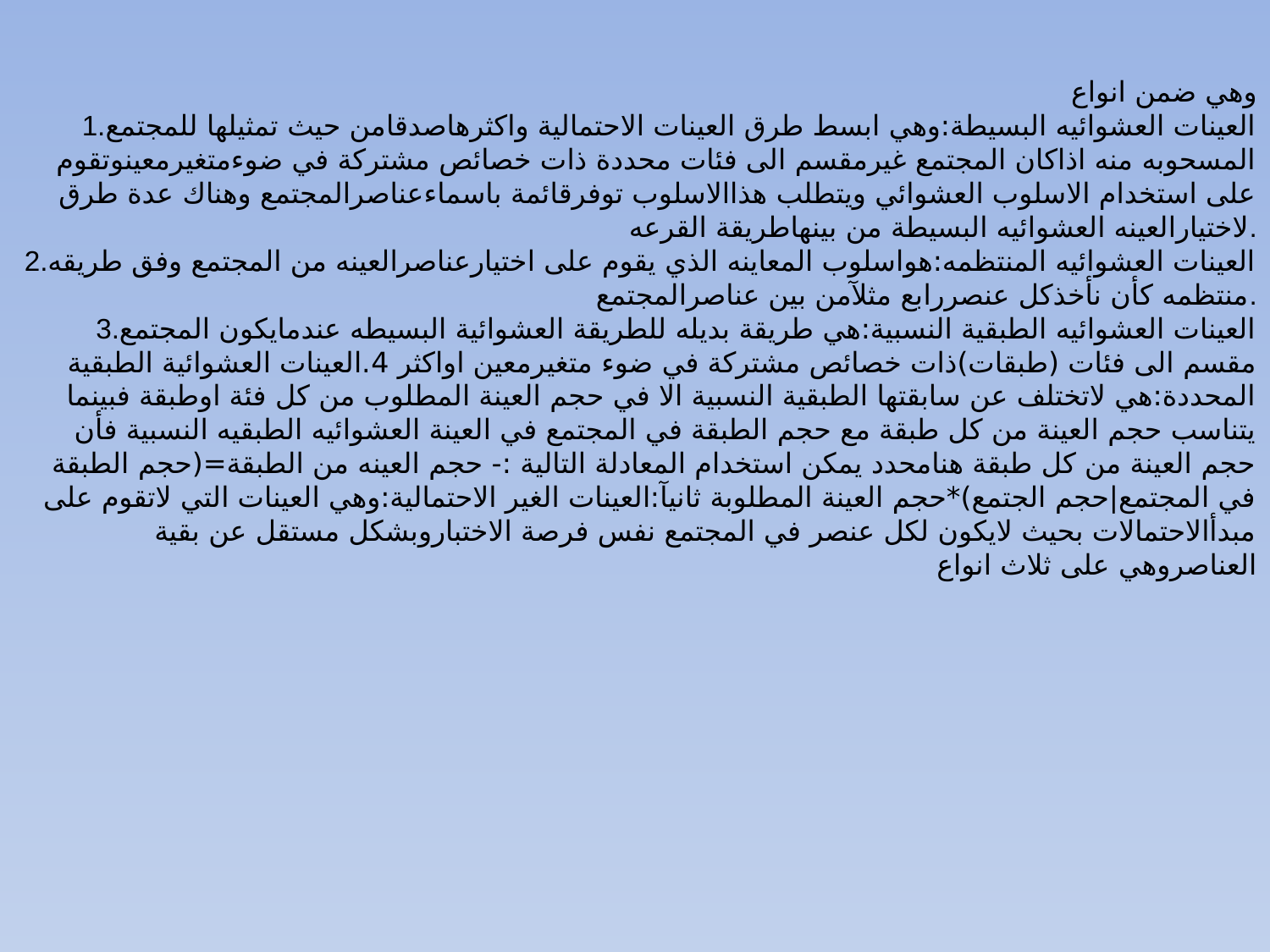

وهي ضمن انواع
 1.العينات العشوائيه البسيطة:وهي ابسط طرق العينات الاحتمالية واكثرهاصدقامن حيث تمثيلها للمجتمع المسحوبه منه اذاكان المجتمع غيرمقسم الى فئات محددة ذات خصائص مشتركة في ضوءمتغيرمعينوتقوم على استخدام الاسلوب العشوائي ويتطلب هذاالاسلوب توفرقائمة باسماءعناصرالمجتمع وهناك عدة طرق لاختيارالعينه العشوائيه البسيطة من بينهاطريقة القرعه.
 2.العينات العشوائيه المنتظمه:هواسلوب المعاينه الذي يقوم على اختيارعناصرالعينه من المجتمع وفق طريقه منتظمه كأن نأخذكل عنصررابع مثلآمن بين عناصرالمجتمع.
 3.العينات العشوائيه الطبقية النسبية:هي طريقة بديله للطريقة العشوائية البسيطه عندمايكون المجتمع مقسم الى فئات (طبقات)ذات خصائص مشتركة في ضوء متغيرمعين اواكثر 4.العينات العشوائية الطبقية المحددة:هي لاتختلف عن سابقتها الطبقية النسبية الا في حجم العينة المطلوب من كل فئة اوطبقة فبينما يتناسب حجم العينة من كل طبقة مع حجم الطبقة في المجتمع في العينة العشوائيه الطبقيه النسبية فأن حجم العينة من كل طبقة هنامحدد يمكن استخدام المعادلة التالية :- حجم العينه من الطبقة=(حجم الطبقة في المجتمع|حجم الجتمع)*حجم العينة المطلوبة ثانيآ:العينات الغير الاحتمالية:وهي العينات التي لاتقوم على مبدأالاحتمالات بحيث لايكون لكل عنصر في المجتمع نفس فرصة الاختباروبشكل مستقل عن بقية العناصروهي على ثلاث انواع